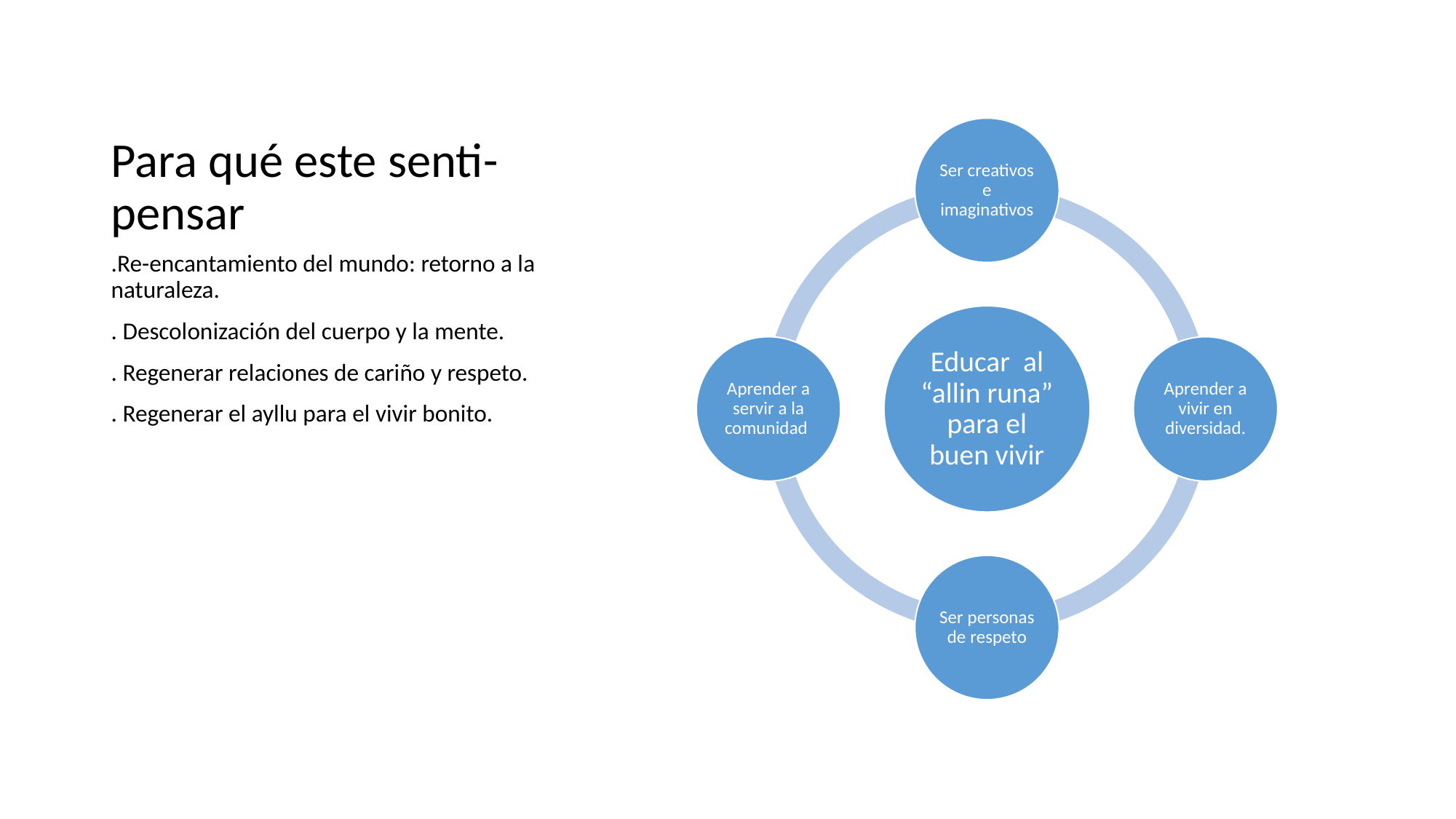

# Para qué este senti-pensar
Educar  al “allin runa” para el buen vivir
Ser creativos e imaginativos
Aprender a vivir en diversidad.
Ser personas de respeto
Aprender a servir a la comunidad
.Re-encantamiento del mundo: retorno a la naturaleza.
. Descolonización del cuerpo y la mente.
. Regenerar relaciones de cariño y respeto.
. Regenerar el ayllu para el vivir bonito.